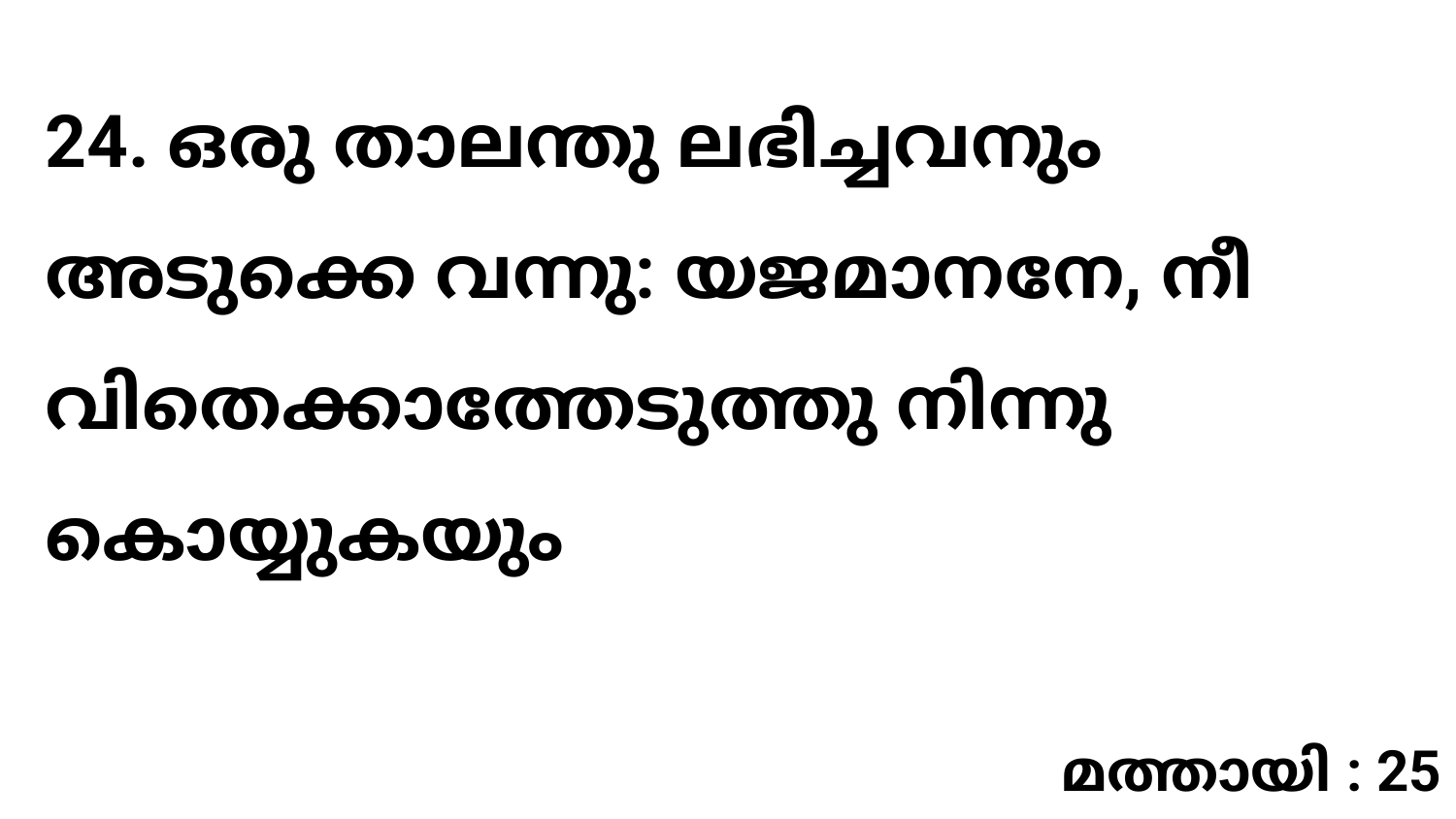

24. ഒരു താലന്തു ലഭിച്ചവനും അടുക്കെ വന്നു: യജമാനനേ, നീ വിതെക്കാത്തേടുത്തു നിന്നു കൊയ്യുകയും
മത്തായി : 25